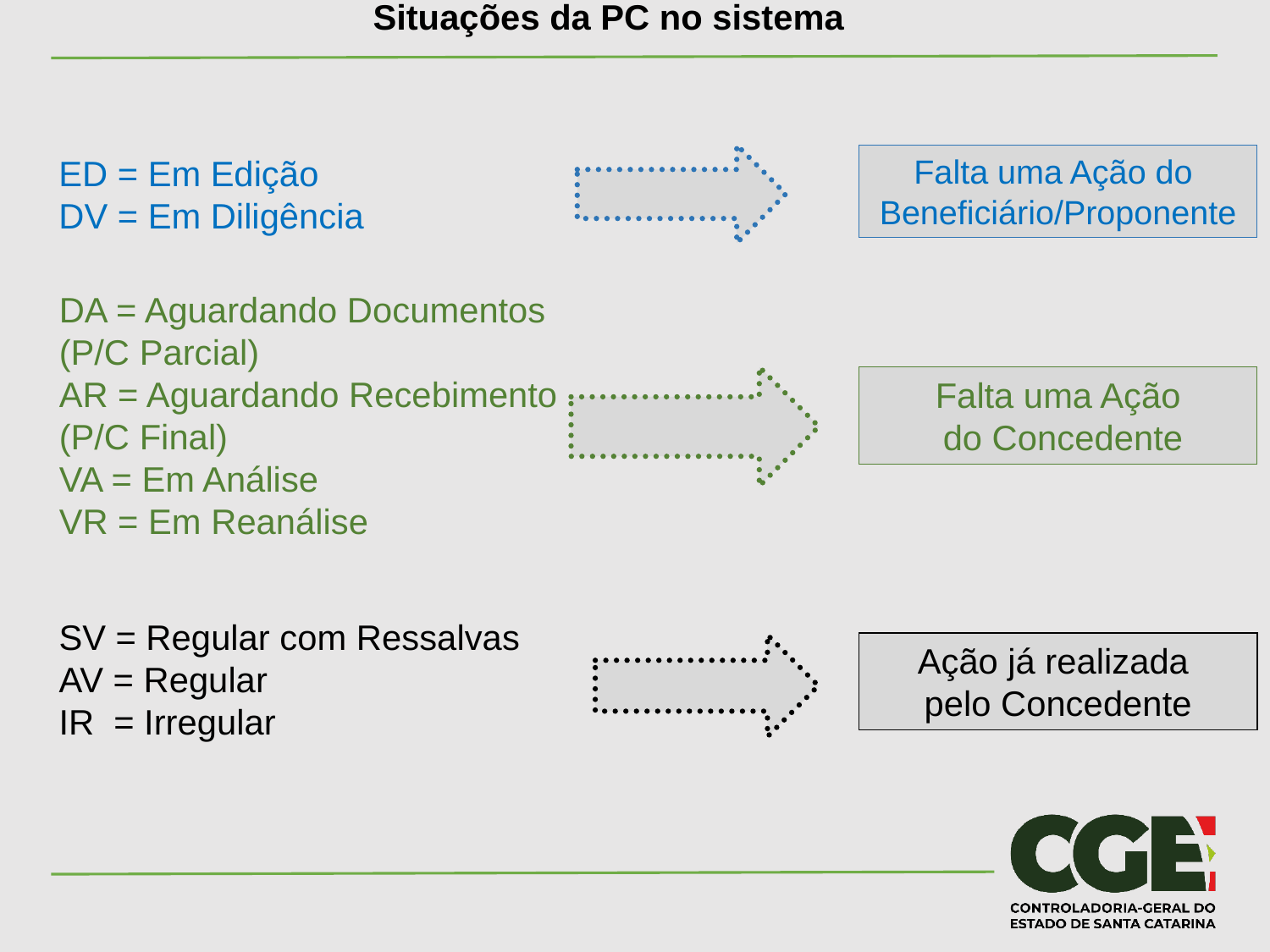

#
Situações da PC no sistema
ED = Em Edição
DV = Em Diligência

Falta uma Ação do
Beneficiário/Proponente

DA = Aguardando Documentos
(P/C Parcial)
AR = Aguardando Recebimento
(P/C Final)
VA = Em Análise
VR = Em Reanálise

Falta uma Ação
 do Concedente
SV = Regular com Ressalvas
AV = Regular
IR  = Irregular

Ação já realizada
pelo Concedente